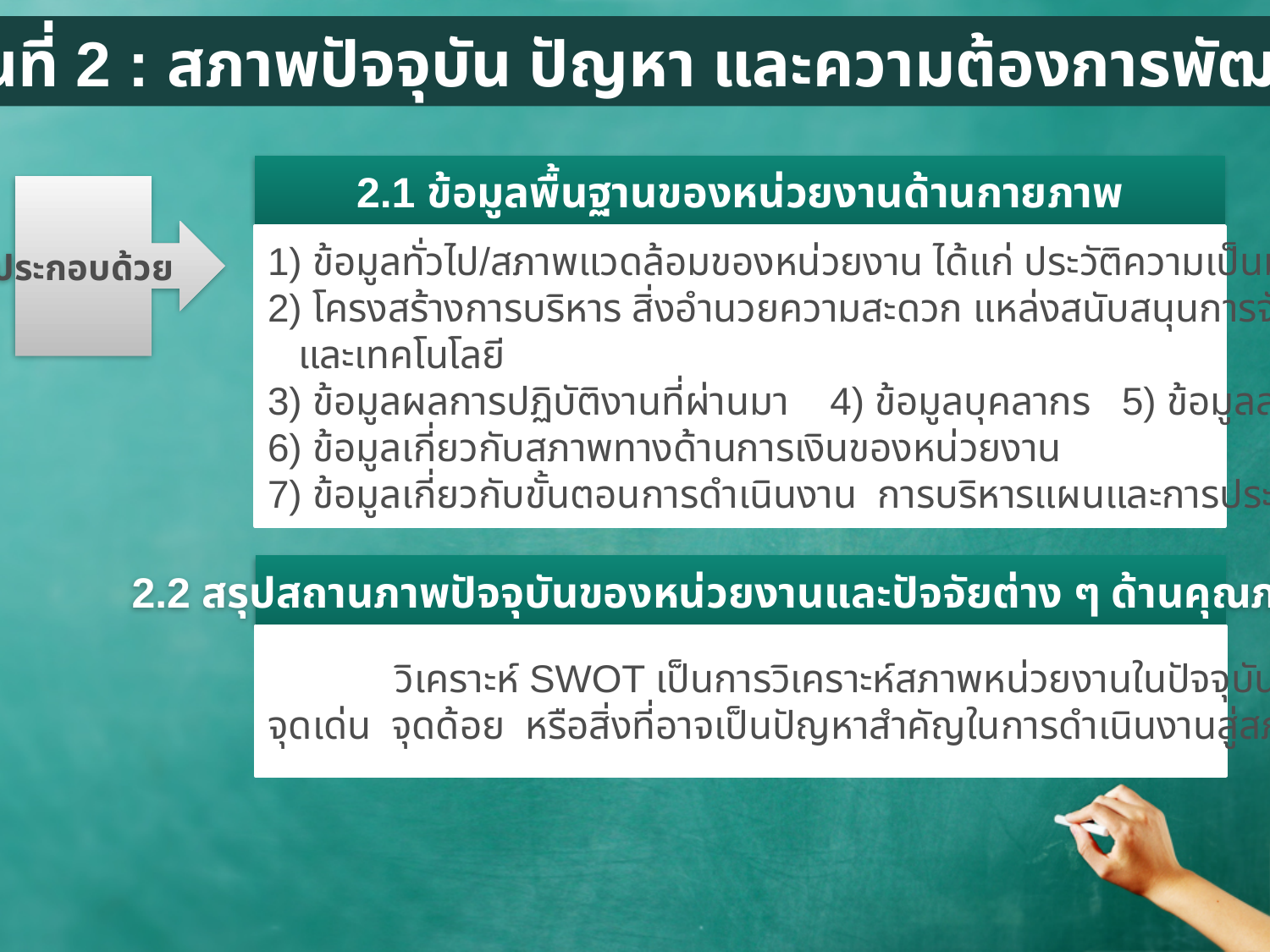

ส่วนที่ 2 : สภาพปัจจุบัน ปัญหา และความต้องการพัฒนา
2.1 ข้อมูลพื้นฐานของหน่วยงานด้านกายภาพ
ประกอบด้วย
1) ข้อมูลทั่วไป/สภาพแวดล้อมของหน่วยงาน ได้แก่ ประวัติความเป็นมาของหน่วยงาน
2) โครงสร้างการบริหาร สิ่งอำนวยความสะดวก แหล่งสนับสนุนการจัดกระบวนการเรียนรู้
   และเทคโนโลยี
3) ข้อมูลผลการปฏิบัติงานที่ผ่านมา    4) ข้อมูลบุคลากร   5) ข้อมูลสภาพทั่วไปของ จ.
6) ข้อมูลเกี่ยวกับสภาพทางด้านการเงินของหน่วยงาน
7) ข้อมูลเกี่ยวกับขั้นตอนการดำเนินงาน  การบริหารแผนและการประเมินผล
2.2 สรุปสถานภาพปัจจุบันของหน่วยงานและปัจจัยต่าง ๆ ด้านคุณภาพ
  	วิเคราะห์ SWOT เป็นการวิเคราะห์สภาพหน่วยงานในปัจจุบัน  เพื่อค้นหาจุดแข็ง
จุดเด่น  จุดด้อย  หรือสิ่งที่อาจเป็นปัญหาสำคัญในการดำเนินงานสู่สภาพที่ต้องการในอนาคต